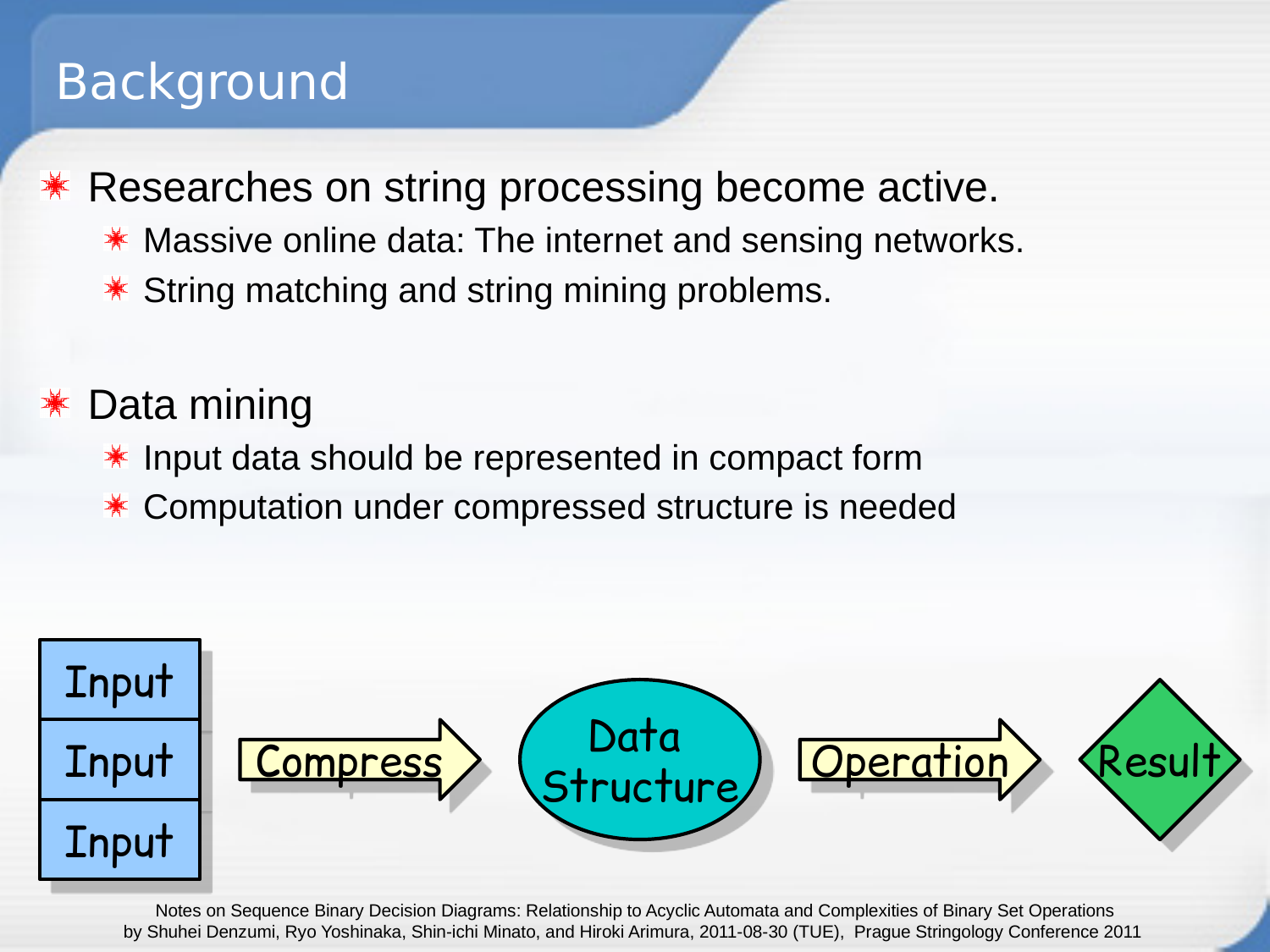

# Background
Researches on string processing become active.
Massive online data: The internet and sensing networks.
String matching and string mining problems.

Data mining
Input data should be represented in compact form
Computation under compressed structure is needed
Input
Data
Structure
Result
Input
Compress
Operation
Input
Notes on Sequence Binary Decision Diagrams: Relationship to Acyclic Automata and Complexities of Binary Set Operations
by Shuhei Denzumi, Ryo Yoshinaka, Shin-ichi Minato, and Hiroki Arimura, 2011-08-30 (TUE),  Prague Stringology Conference 2011